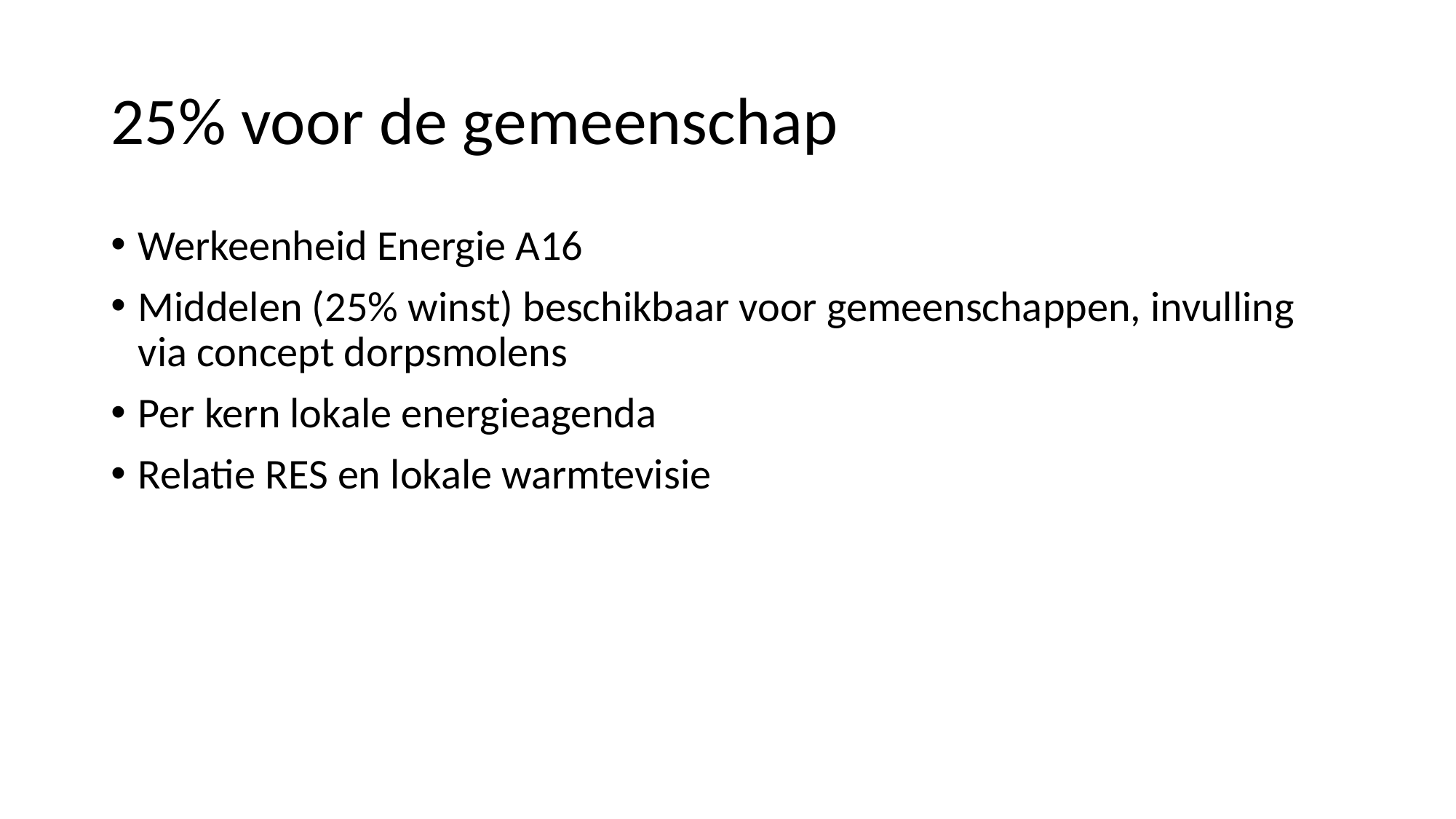

# 25% voor de gemeenschap
Werkeenheid Energie A16
Middelen (25% winst) beschikbaar voor gemeenschappen, invulling via concept dorpsmolens
Per kern lokale energieagenda
Relatie RES en lokale warmtevisie